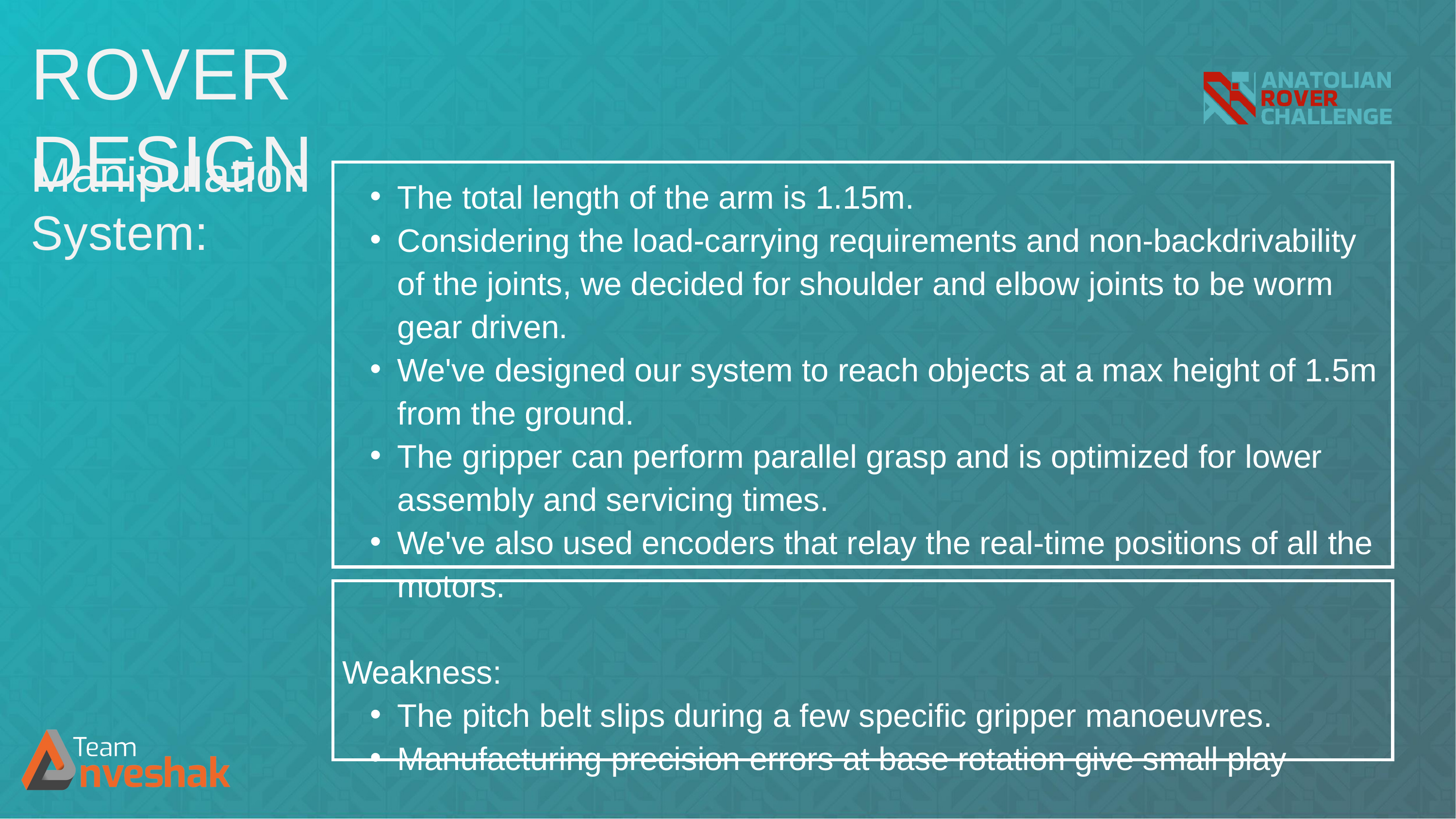

ROVER DESIGN

Manipulation System:

The total length of the arm is 1.15m.
Considering the load-carrying requirements and non-backdrivability of the joints, we decided for shoulder and elbow joints to be worm gear driven.
We've designed our system to reach objects at a max height of 1.5m from the ground.
The gripper can perform parallel grasp and is optimized for lower assembly and servicing times.
We've also used encoders that relay the real-time positions of all the motors.

Weakness:
The pitch belt slips during a few specific gripper manoeuvres.
Manufacturing precision errors at base rotation give small play